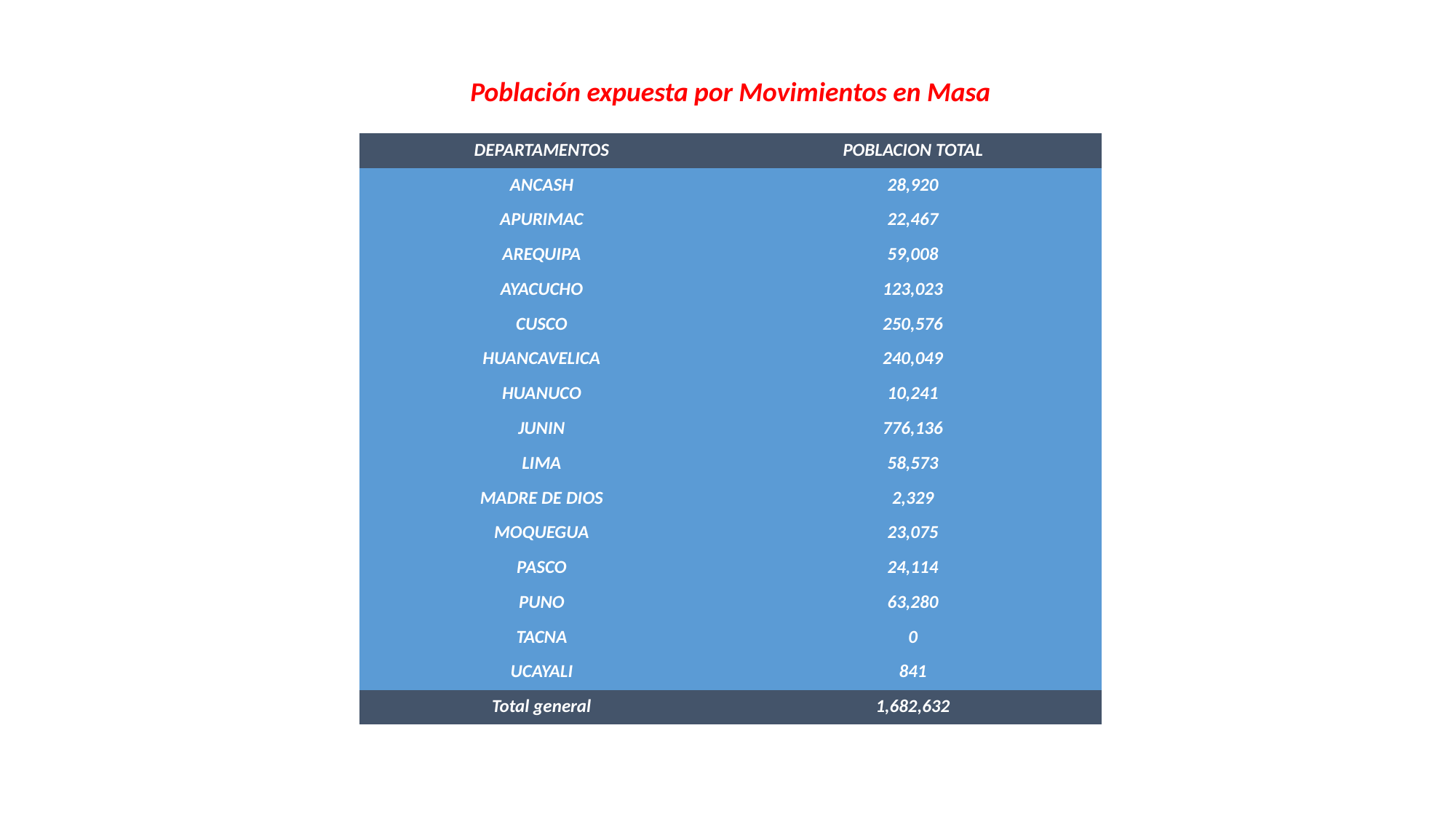

Población expuesta por Movimientos en Masa
| DEPARTAMENTOS | POBLACION TOTAL |
| --- | --- |
| ANCASH | 28,920 |
| APURIMAC | 22,467 |
| AREQUIPA | 59,008 |
| AYACUCHO | 123,023 |
| CUSCO | 250,576 |
| HUANCAVELICA | 240,049 |
| HUANUCO | 10,241 |
| JUNIN | 776,136 |
| LIMA | 58,573 |
| MADRE DE DIOS | 2,329 |
| MOQUEGUA | 23,075 |
| PASCO | 24,114 |
| PUNO | 63,280 |
| TACNA | 0 |
| UCAYALI | 841 |
| Total general | 1,682,632 |